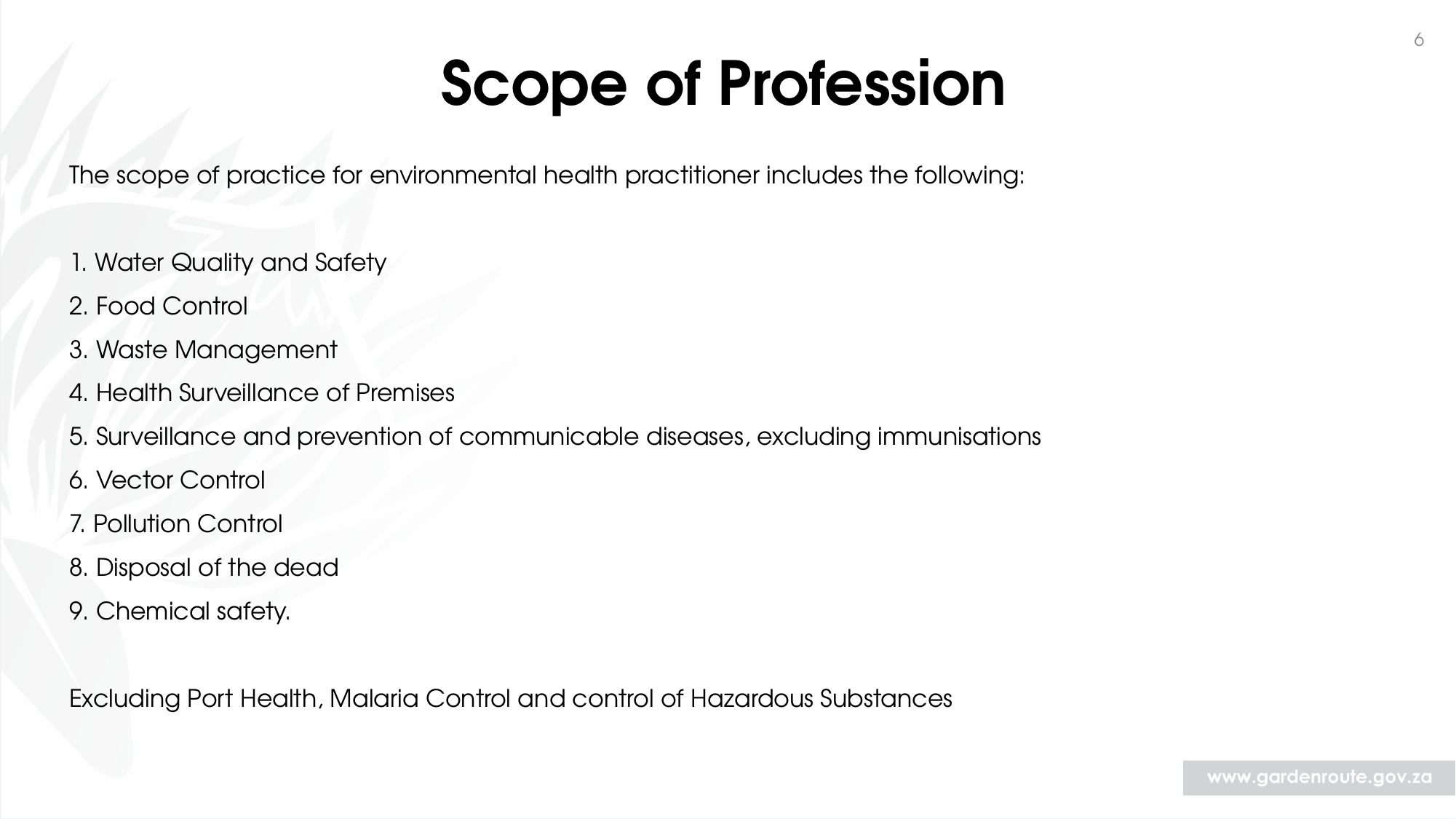

6
# Scope of Profession
The scope of practice for environmental health practitioner includes the following:

1. Water Quality and Safety
2. Food Control
3. Waste Management
4. Health Surveillance of Premises
5. Surveillance and prevention of communicable diseases, excluding immunisations
6. Vector Control
7. Pollution Control
8. Disposal of the dead
9. Chemical safety.

Excluding Port Health, Malaria Control and control of Hazardous Substances